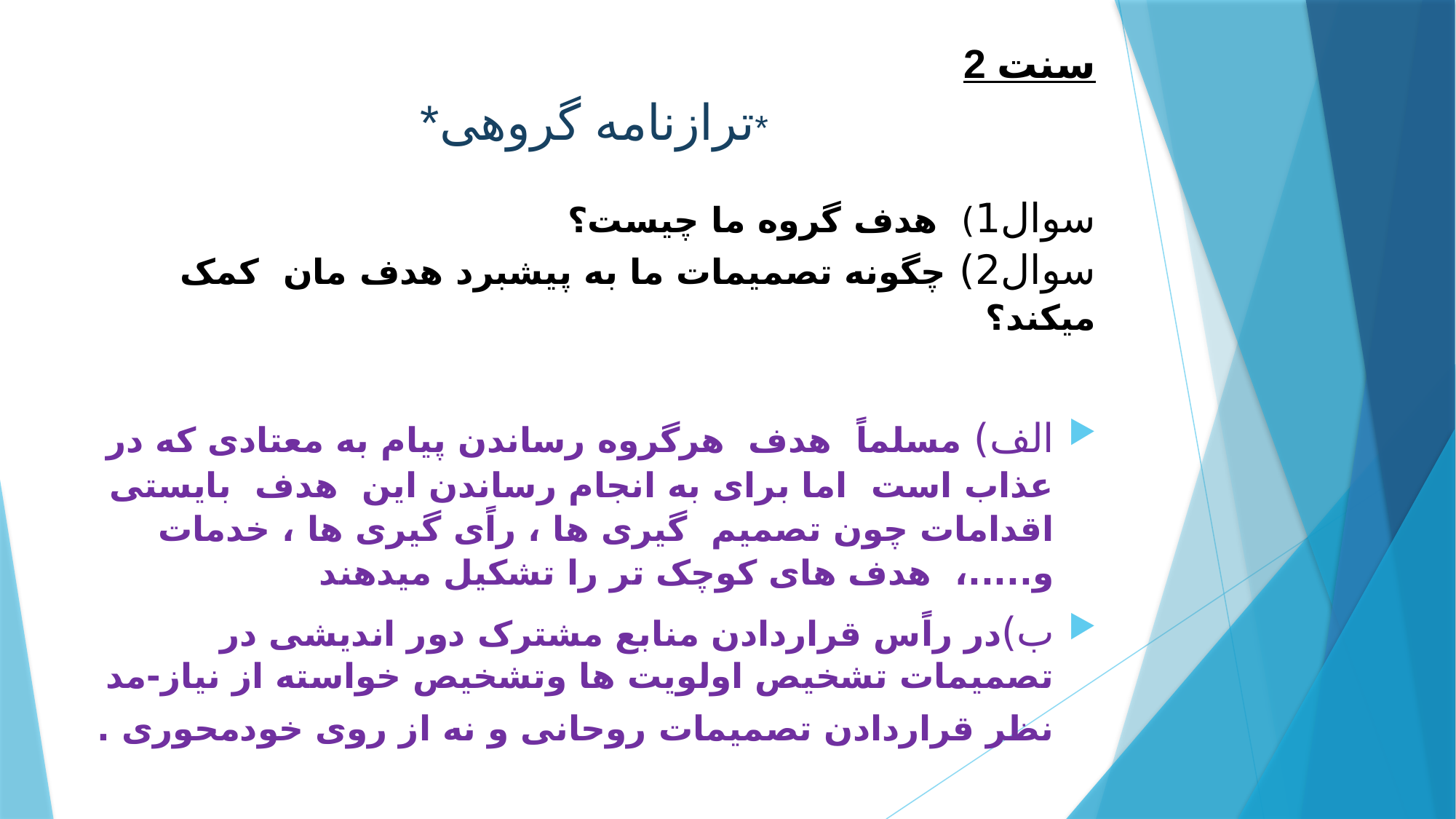

# سنت 2 *ترازنامه گروهی*   سوال1)  هدف گروه ما چیست؟ سوال2) چگونه تصمیمات ما به پیشبرد هدف مان  کمک میکند؟
الف) مسلماً  هدف  هرگروه رساندن پیام به معتادی که در عذاب است  اما برای به انجام رساندن این  هدف  بایستی اقدامات چون تصمیم  گیری ها ، راًی گیری ها ، خدمات و.....،  هدف های کوچک تر را تشکیل میدهند
ب)در راًس قراردادن منابع مشترک دور اندیشی در تصمیمات تشخیص اولویت ها وتشخیص خواسته از نیاز-مد نظر قراردادن تصمیمات روحانی و نه از روی خودمحوری .